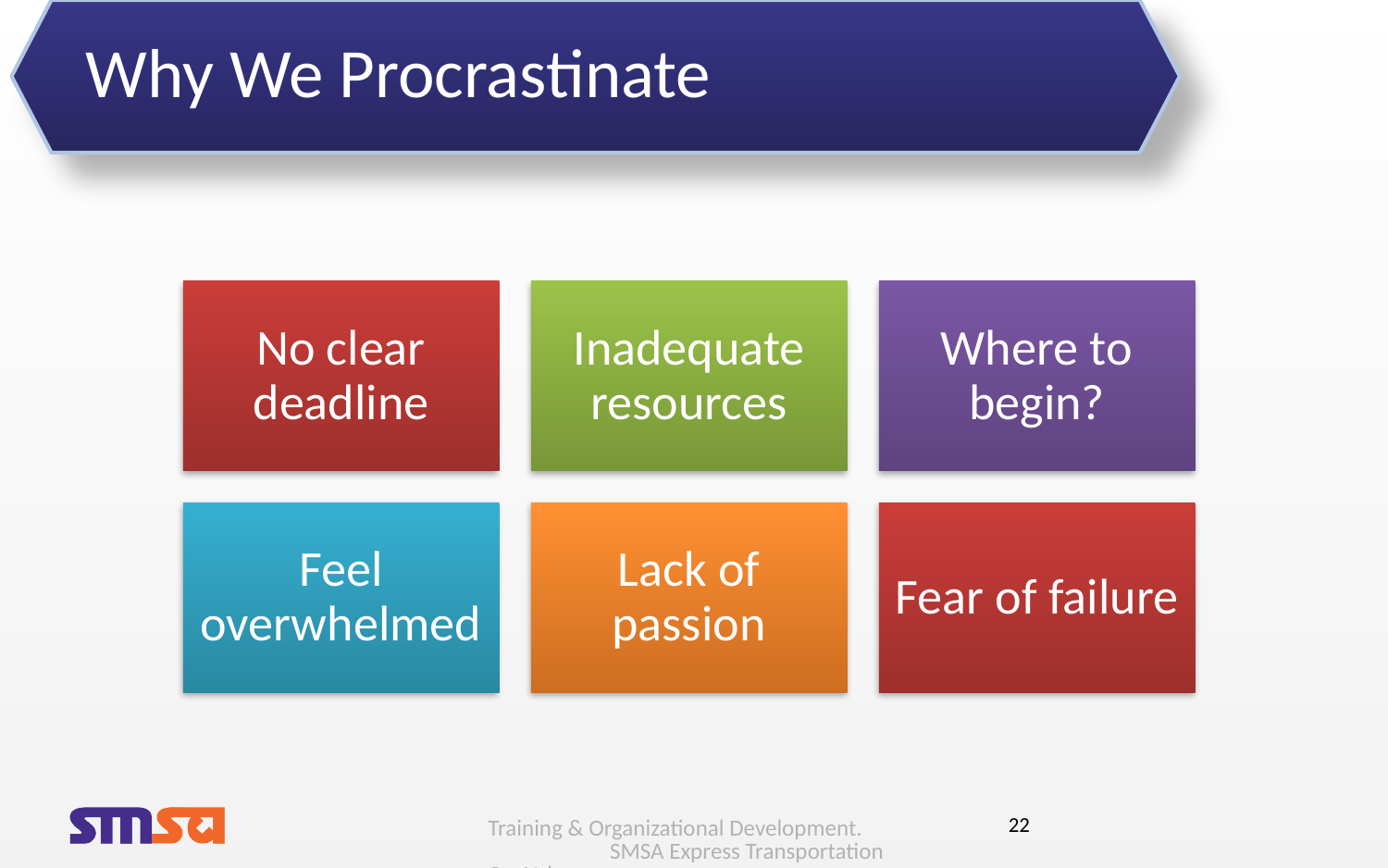

# Why We Procrastinate
No clear deadline
Inadequate resources
Where to begin?
Feel overwhelmed
Lack of passion
Fear of failure
Training & Organizational Development.                             SMSA Express Transportation Co. Ltd.
22